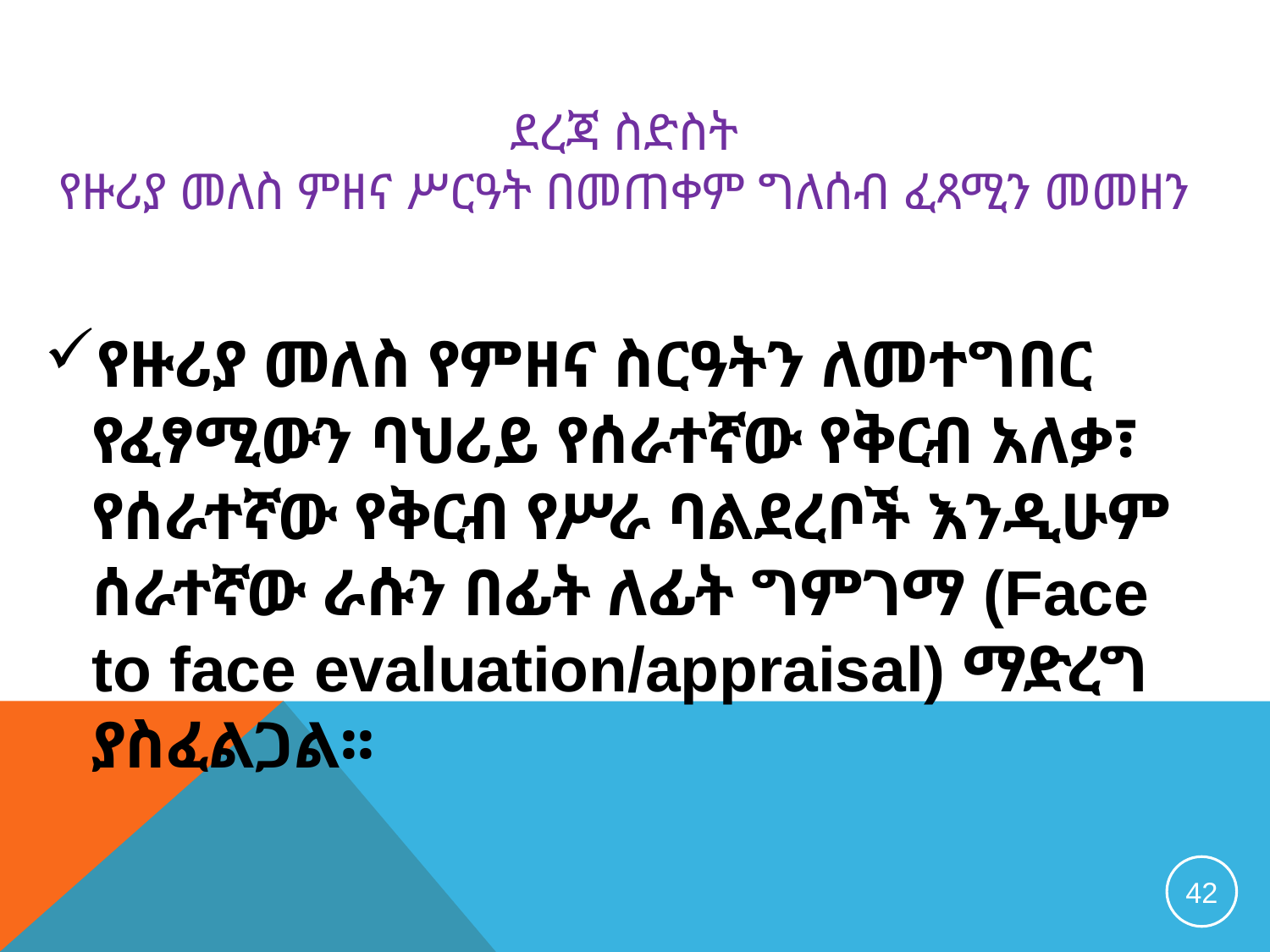

# ደረጃ ስድስት የዙሪያ መለስ ምዘና ሥርዓት በመጠቀም ግለሰብ ፈጻሚን መመዘን
የዙሪያ መለስ የምዘና ስርዓትን ለመተግበር የፈፃሚውን ባህሪይ የሰራተኛው የቅርብ አለቃ፣ የሰራተኛው የቅርብ የሥራ ባልደረቦች እንዲሁም ሰራተኛው ራሱን በፊት ለፊት ግምገማ (Face to face evaluation/appraisal) ማድረግ ያስፈልጋል፡፡

42